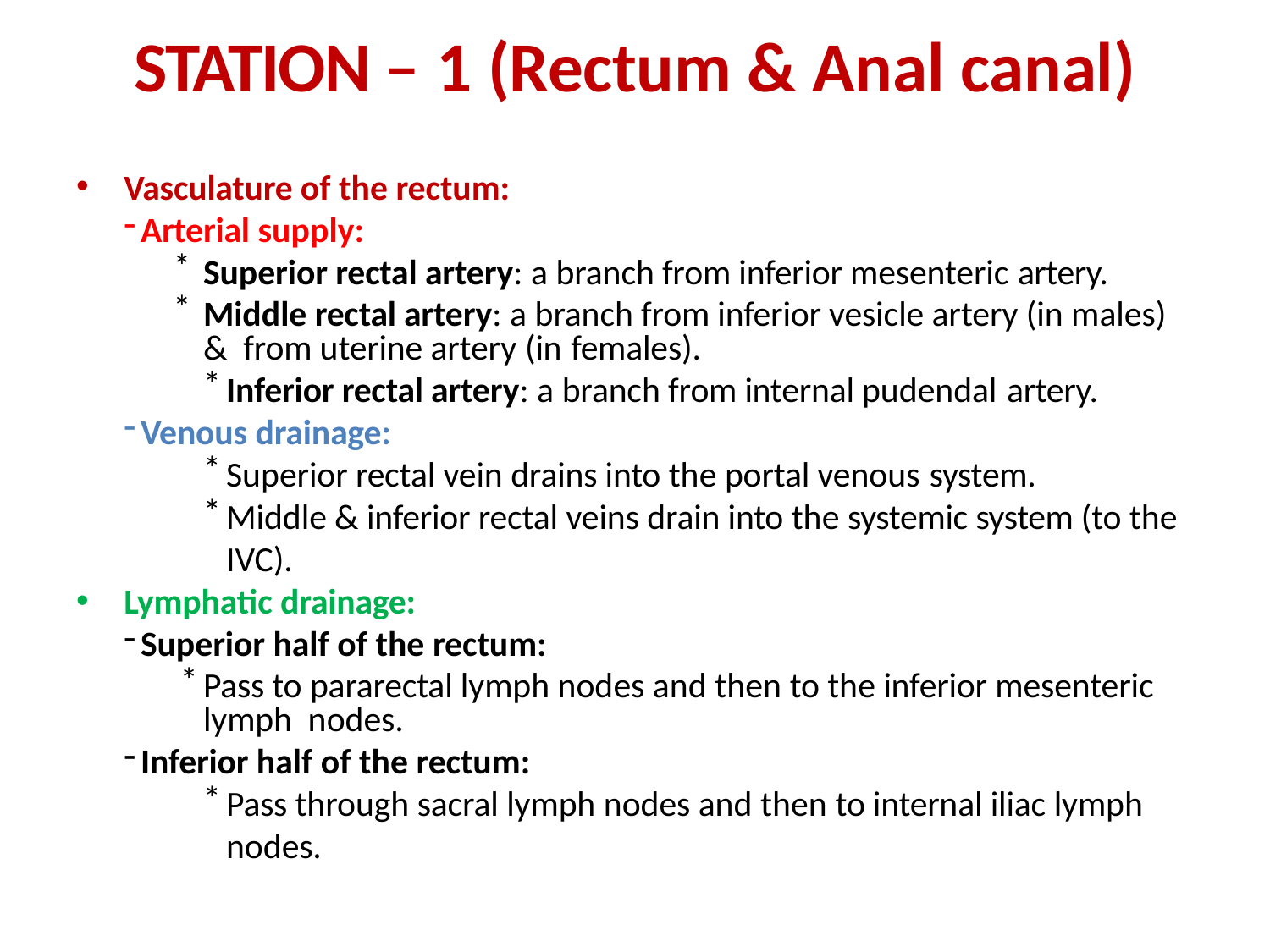

# STATION – 1 (Rectum & Anal canal)
Vasculature of the rectum:
Arterial supply:
Superior rectal artery: a branch from inferior mesenteric artery.
Middle rectal artery: a branch from inferior vesicle artery (in males) &  from uterine artery (in females).
Inferior rectal artery: a branch from internal pudendal artery.
Venous drainage:
Superior rectal vein drains into the portal venous system.
Middle & inferior rectal veins drain into the systemic system (to the IVC).
Lymphatic drainage:
Superior half of the rectum:
Pass to pararectal lymph nodes and then to the inferior mesenteric lymph  nodes.
Inferior half of the rectum:
Pass through sacral lymph nodes and then to internal iliac lymph nodes.